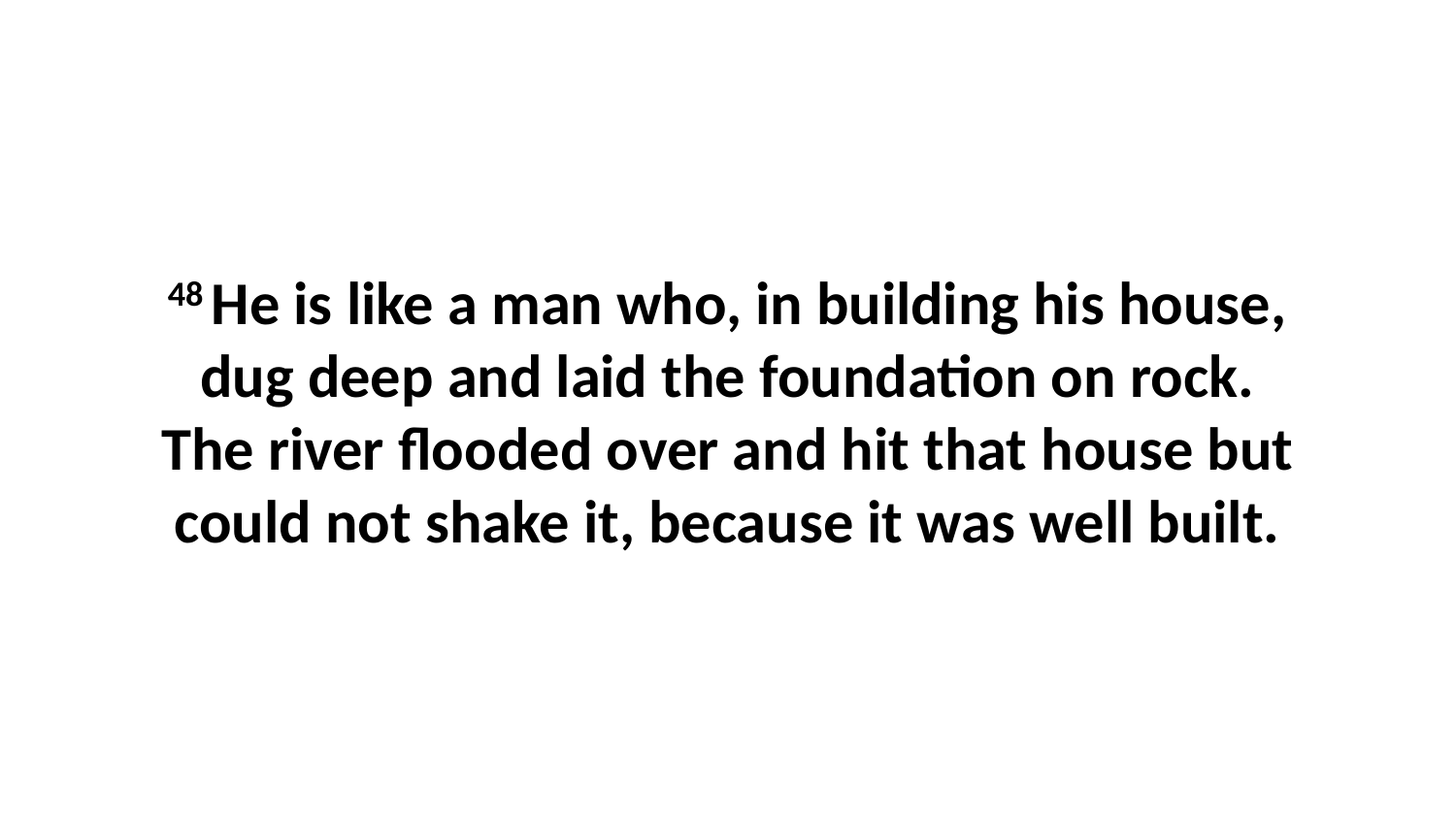

48 He is like a man who, in building his house, dug deep and laid the foundation on rock. The river flooded over and hit that house but could not shake it, because it was well built.